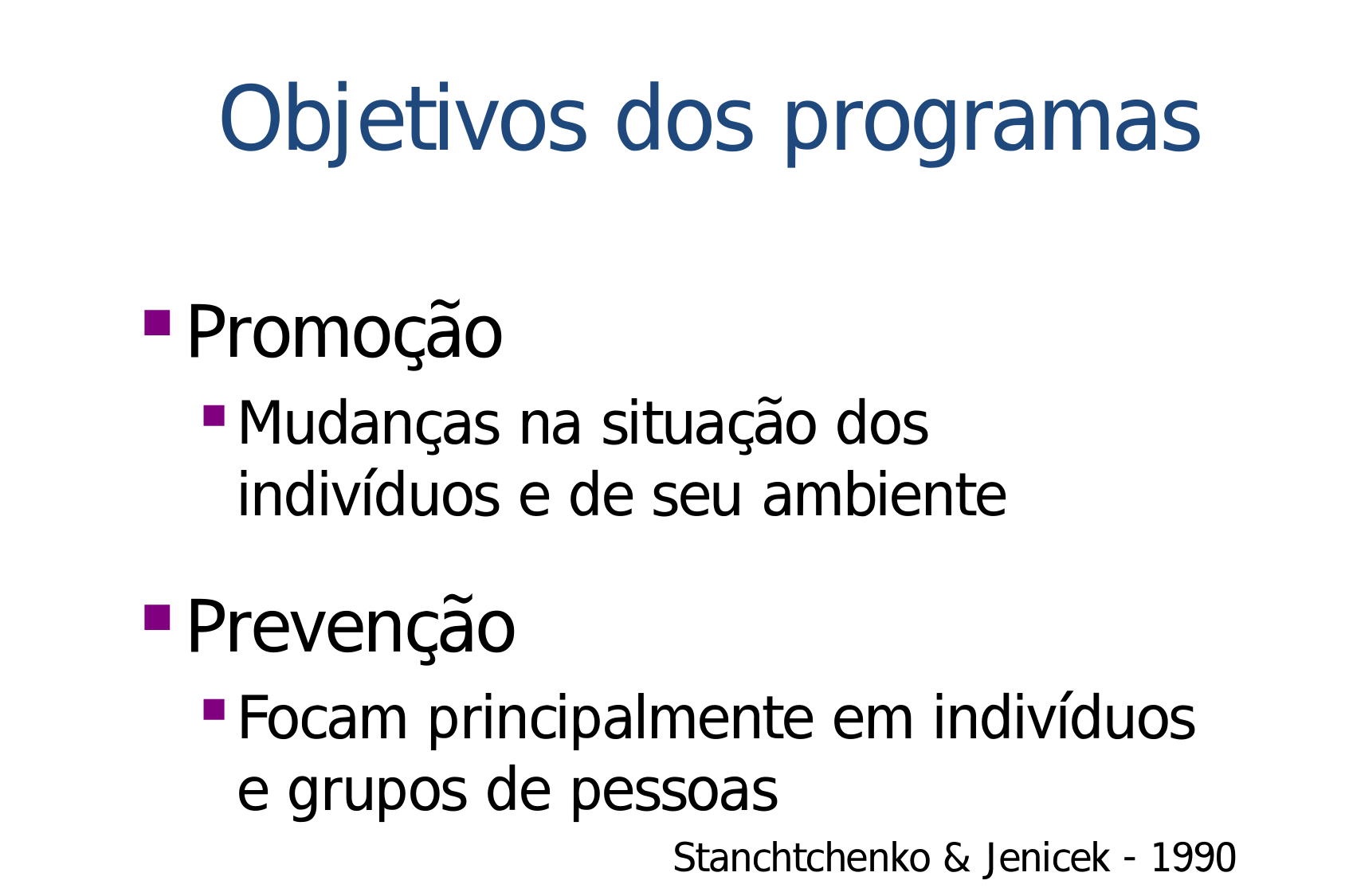

Objetivos dos programas
Promoção
Mudanças na situação dos indivíduos e de seu ambiente

Prevenção
Focam principalmente em indivíduos e grupos de pessoas
Stanchtchenko & Jenicek - 1990